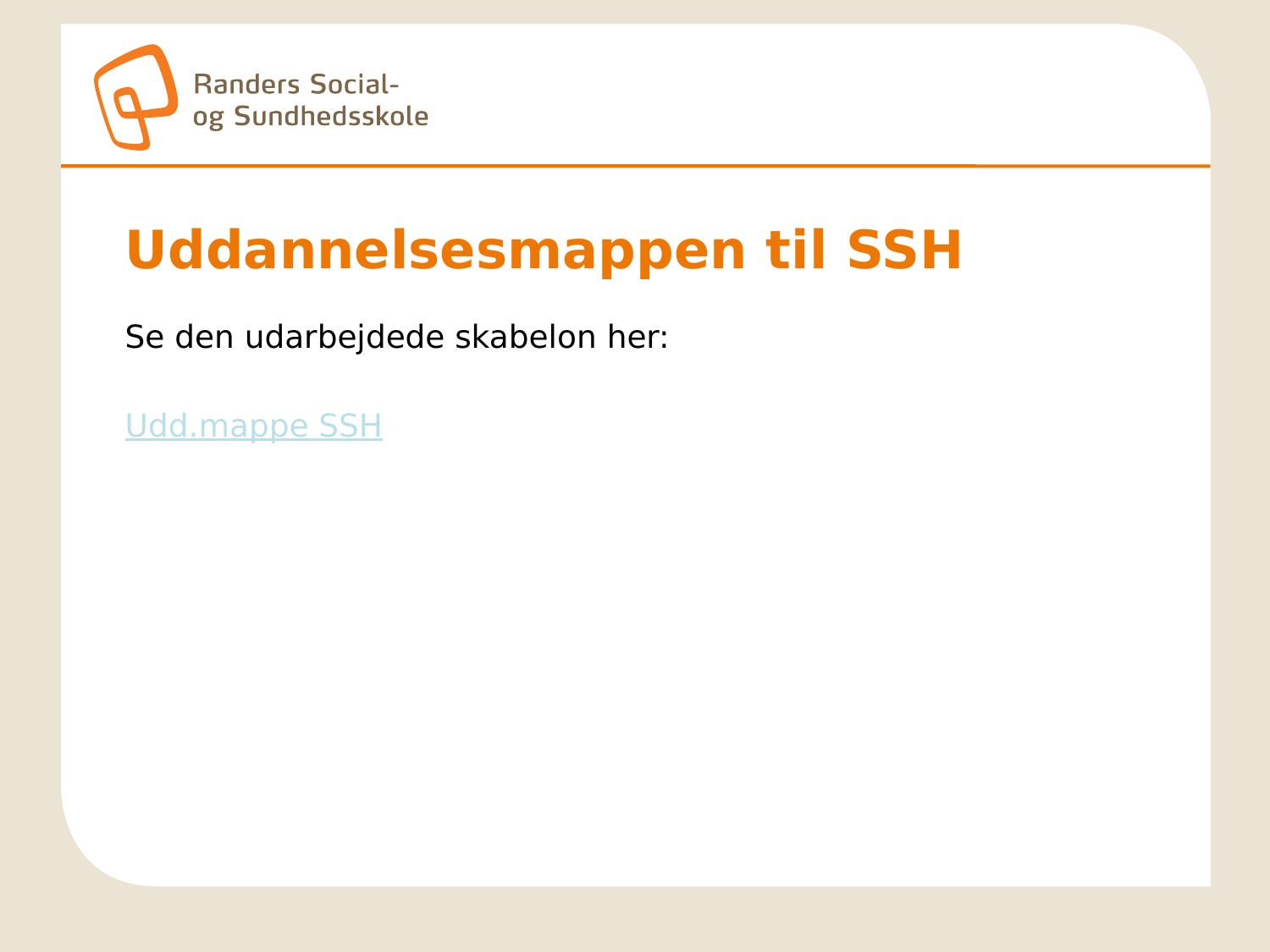

# Uddannelsesmappen til SSH
Se den udarbejdede skabelon her:

Udd.mappe SSH